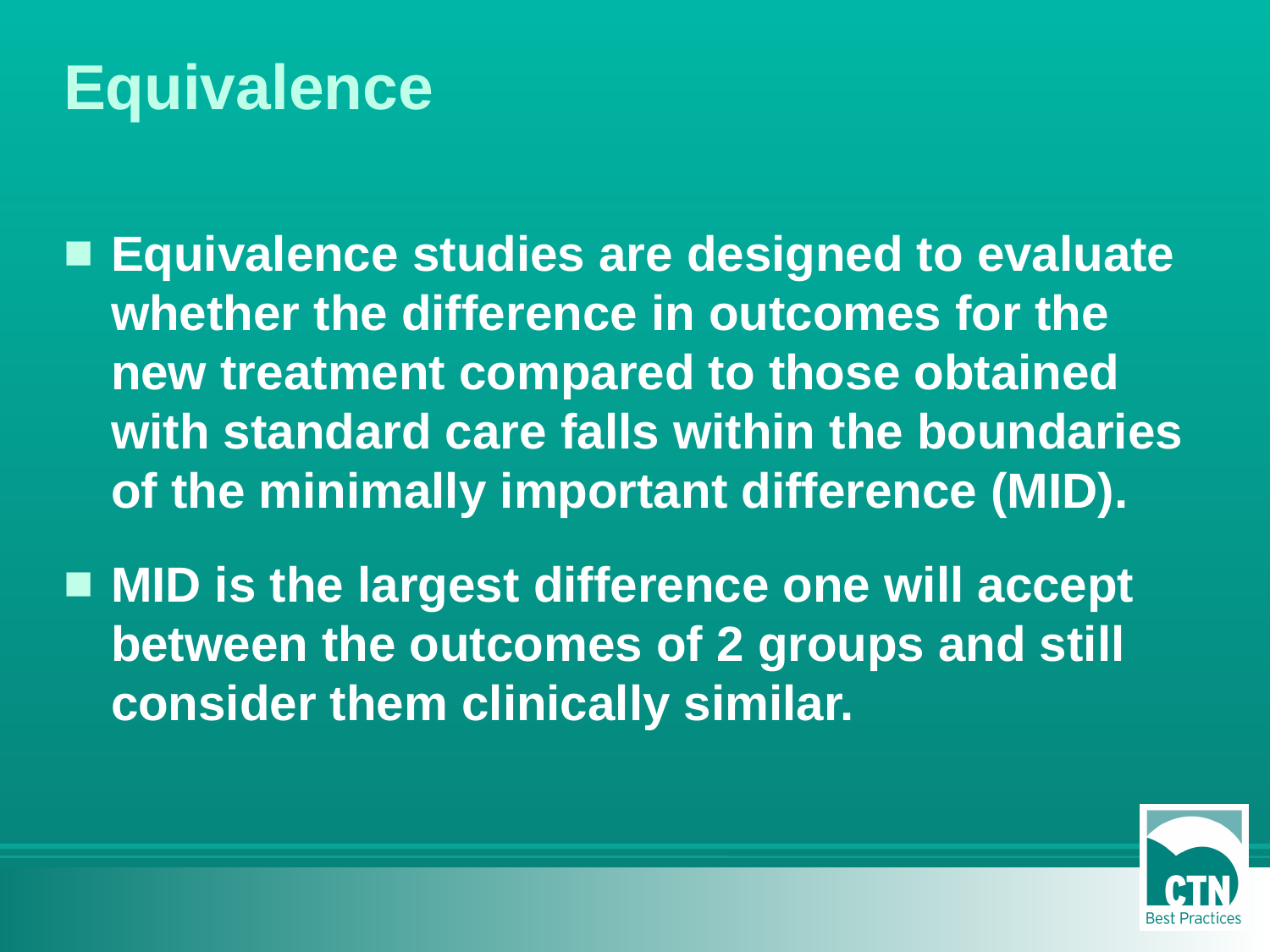

# Equivalence
Equivalence studies are designed to evaluate whether the difference in outcomes for the new treatment compared to those obtained with standard care falls within the boundaries of the minimally important difference (MID).
MID is the largest difference one will accept between the outcomes of 2 groups and still consider them clinically similar.